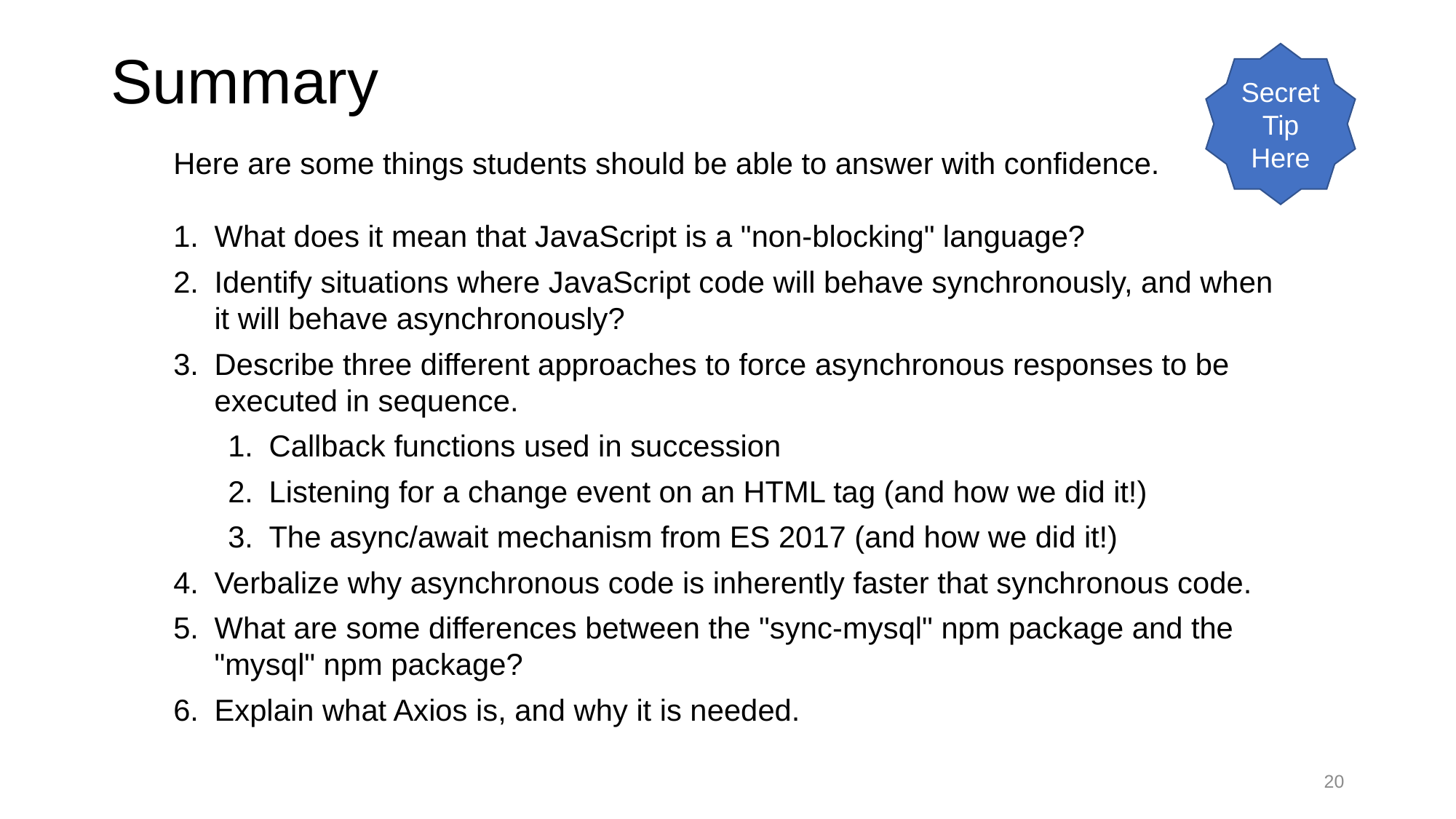

# Summary
Secret Tip
Here
Here are some things students should be able to answer with confidence.

What does it mean that JavaScript is a "non-blocking" language?
Identify situations where JavaScript code will behave synchronously, and when it will behave asynchronously?
Describe three different approaches to force asynchronous responses to be executed in sequence.
Callback functions used in succession
Listening for a change event on an HTML tag (and how we did it!)
The async/await mechanism from ES 2017 (and how we did it!)
Verbalize why asynchronous code is inherently faster that synchronous code.
What are some differences between the "sync-mysql" npm package and the "mysql" npm package?
Explain what Axios is, and why it is needed.

20